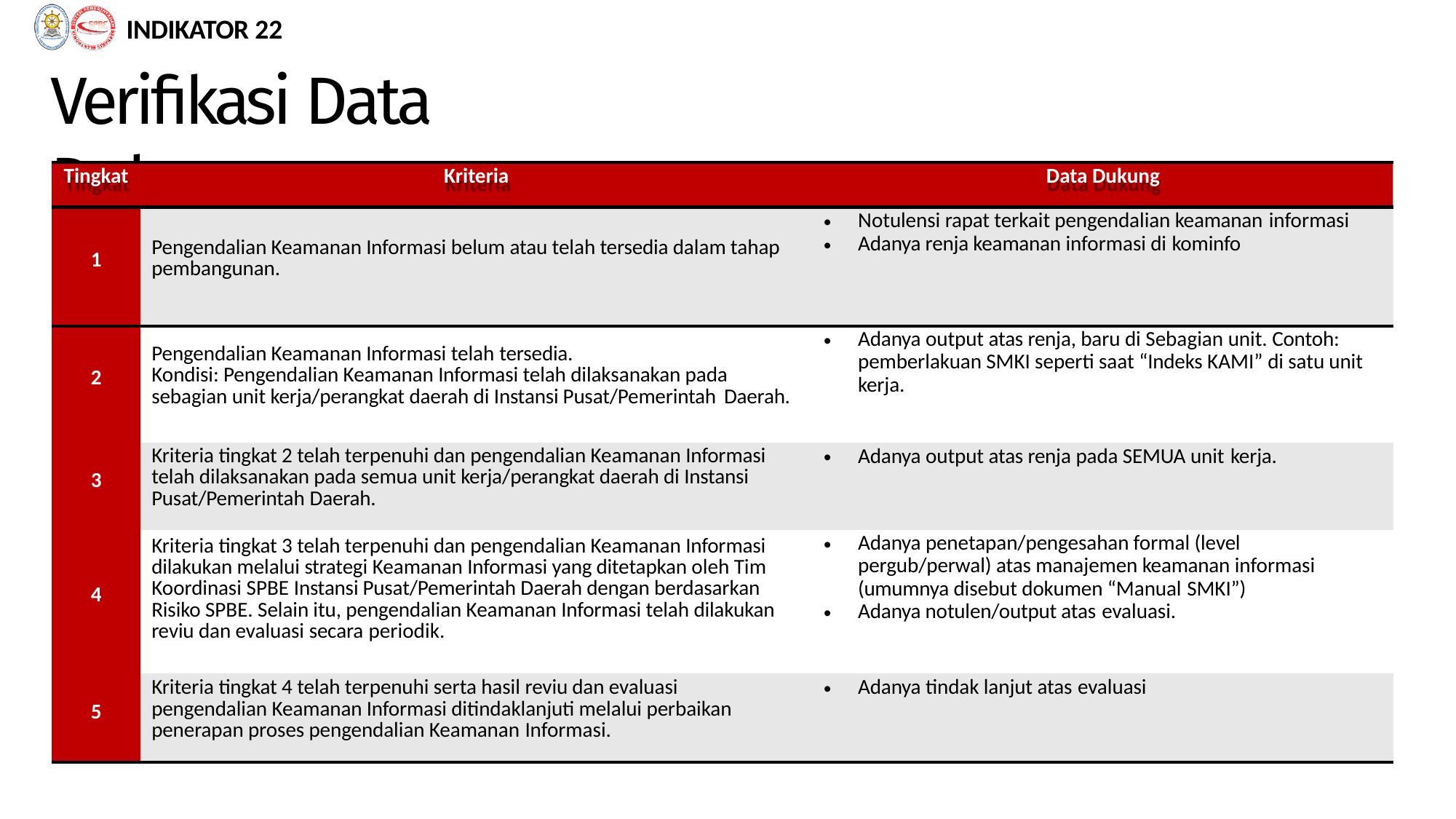

INDIKATOR 22
# Verifikasi Data Dukung
| Tingkat | Kriteria | Data Dukung |
| --- | --- | --- |
| 1 | Pengendalian Keamanan Informasi belum atau telah tersedia dalam tahap pembangunan. | Notulensi rapat terkait pengendalian keamanan informasi Adanya renja keamanan informasi di kominfo |
| 2 | Pengendalian Keamanan Informasi telah tersedia. Kondisi: Pengendalian Keamanan Informasi telah dilaksanakan pada sebagian unit kerja/perangkat daerah di Instansi Pusat/Pemerintah Daerah. | Adanya output atas renja, baru di Sebagian unit. Contoh: pemberlakuan SMKI seperti saat “Indeks KAMI” di satu unit kerja. |
| 3 | Kriteria tingkat 2 telah terpenuhi dan pengendalian Keamanan Informasi telah dilaksanakan pada semua unit kerja/perangkat daerah di Instansi Pusat/Pemerintah Daerah. | Adanya output atas renja pada SEMUA unit kerja. |
| 4 | Kriteria tingkat 3 telah terpenuhi dan pengendalian Keamanan Informasi dilakukan melalui strategi Keamanan Informasi yang ditetapkan oleh Tim Koordinasi SPBE Instansi Pusat/Pemerintah Daerah dengan berdasarkan Risiko SPBE. Selain itu, pengendalian Keamanan Informasi telah dilakukan reviu dan evaluasi secara periodik. | Adanya penetapan/pengesahan formal (level pergub/perwal) atas manajemen keamanan informasi (umumnya disebut dokumen “Manual SMKI”) Adanya notulen/output atas evaluasi. |
| 5 | Kriteria tingkat 4 telah terpenuhi serta hasil reviu dan evaluasi pengendalian Keamanan Informasi ditindaklanjuti melalui perbaikan penerapan proses pengendalian Keamanan Informasi. | Adanya tindak lanjut atas evaluasi |